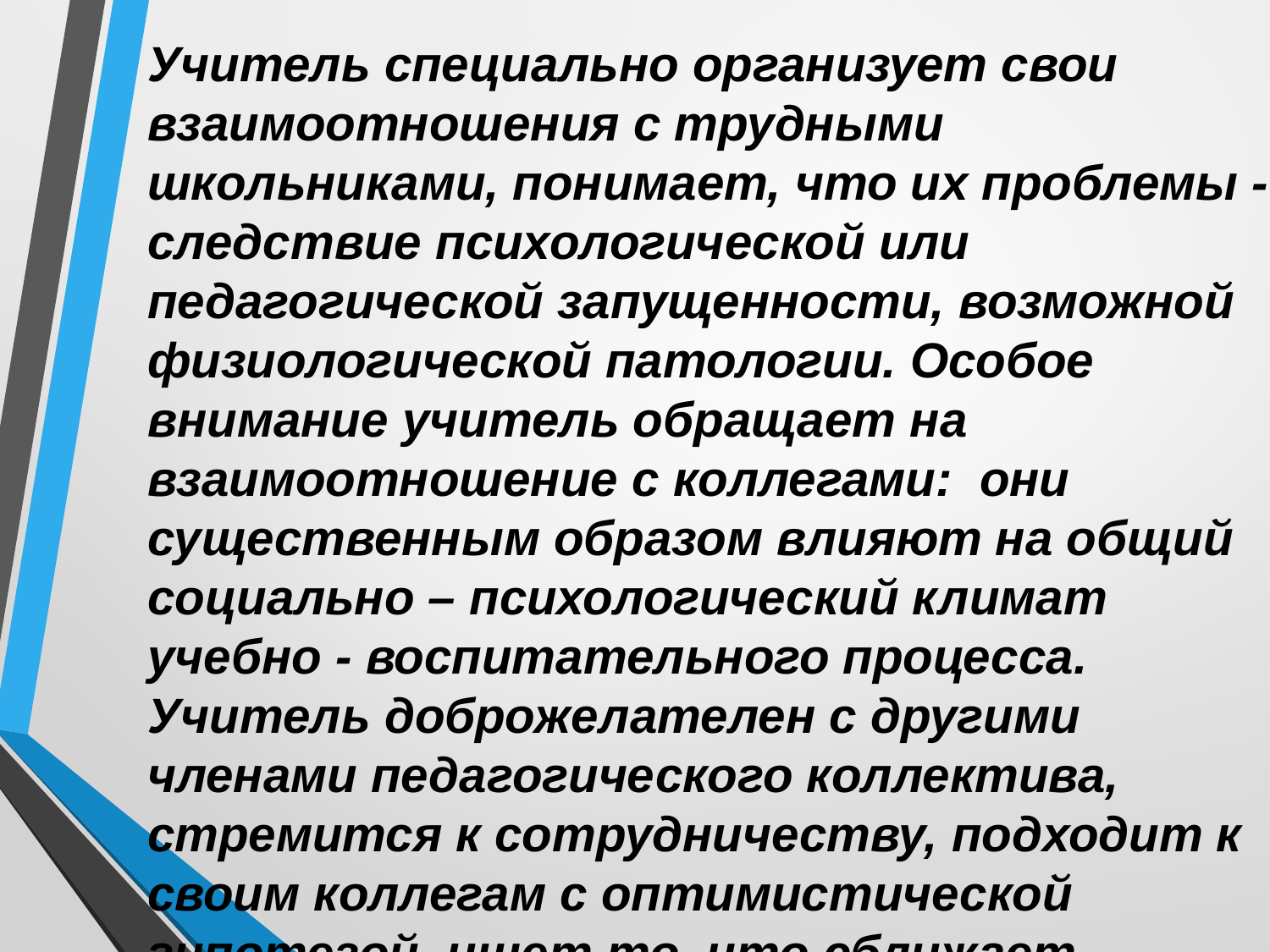

Учитель специально организует свои взаимоотношения с трудными школьниками, понимает, что их проблемы - следствие психологической или педагогической запущенности, возможной физиологической патологии. Особое внимание учитель обращает на взаимоотношение с коллегами:  они существенным образом влияют на общий социально – психологический климат учебно - воспитательного процесса. Учитель доброжелателен с другими членами педагогического коллектива, стремится к сотрудничеству, подходит к
своим коллегам с оптимистической гипотезой, ищет то, что сближает.